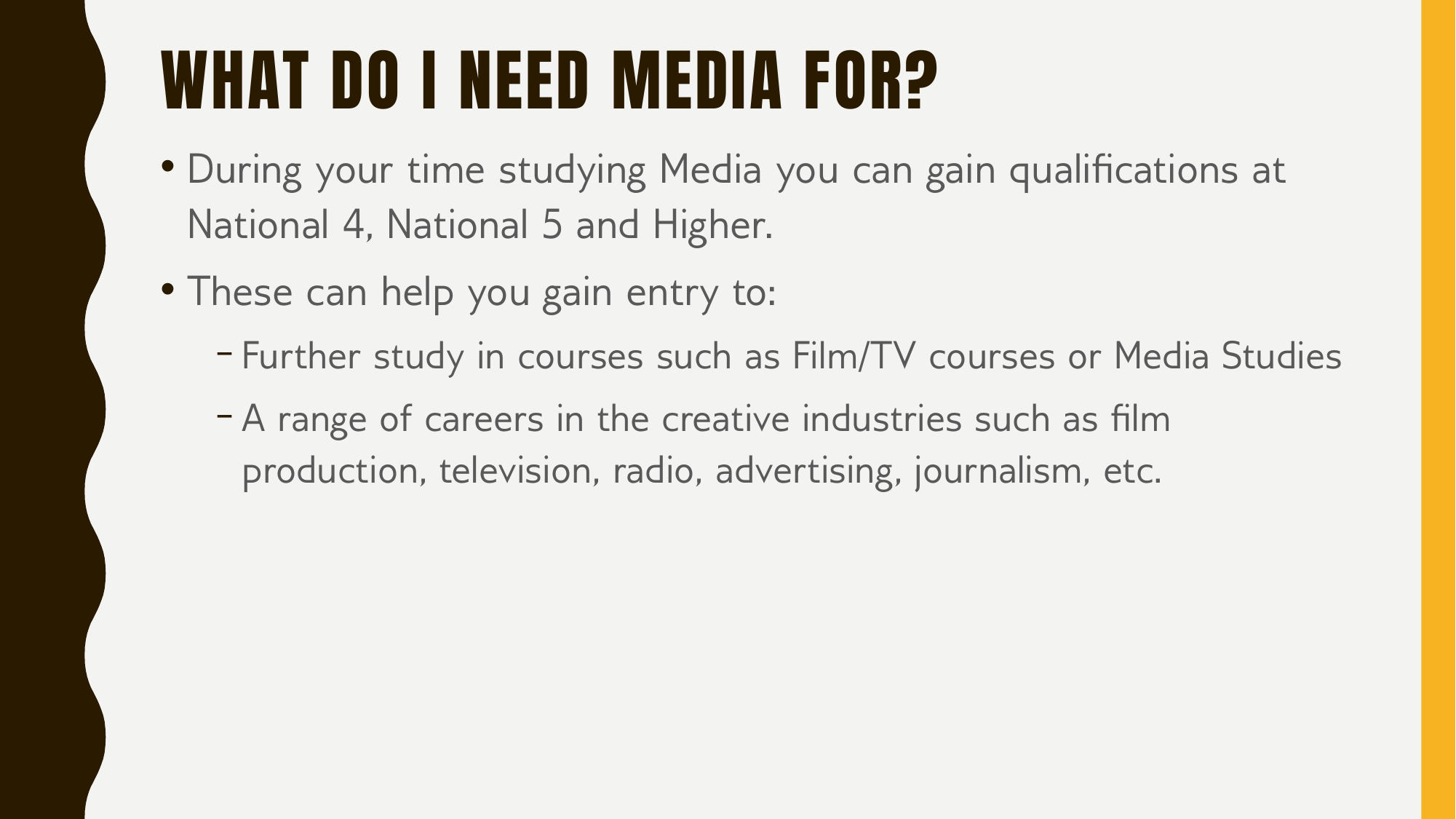

# What do I need media for?
During your time studying Media you can gain qualifications at National 4, National 5 and Higher.
These can help you gain entry to:
Further study in courses such as Film/TV courses or Media Studies
A range of careers in the creative industries such as film production, television, radio, advertising, journalism, etc.